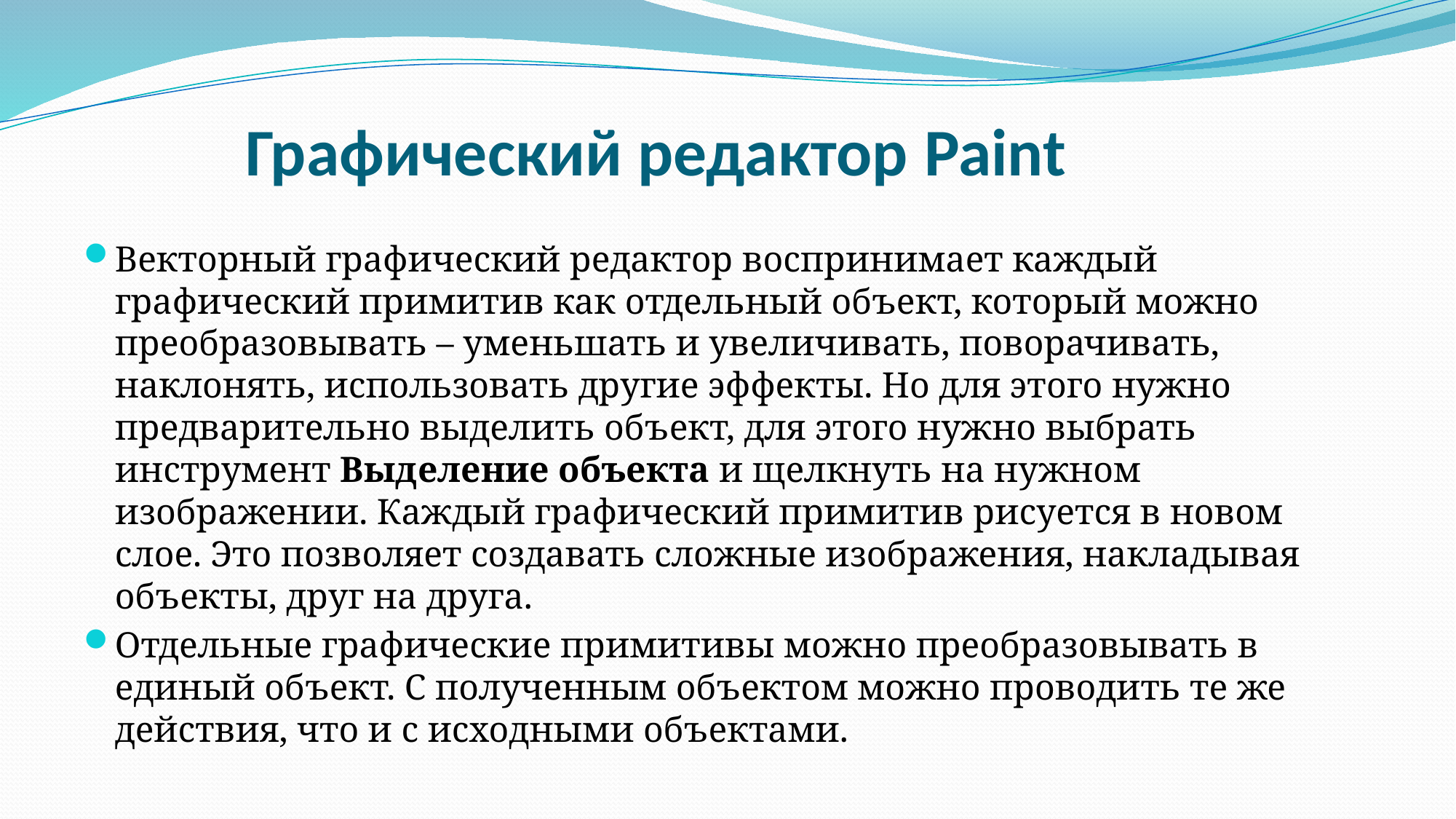

Графический редактор Paint
Векторный графический редактор воспринимает каждый графический примитив как отдельный объект, который можно преобразовывать – уменьшать и увеличивать, поворачивать, наклонять, использовать другие эффекты. Но для этого нужно предварительно выделить объект, для этого нужно выбрать инструмент Выделение объекта и щелкнуть на нужном изображении. Каждый графический примитив рисуется в новом слое. Это позволяет создавать сложные изображения, накладывая объекты, друг на друга.
Отдельные графические примитивы можно преобразовывать в единый объект. С полученным объектом можно проводить те же действия, что и с исходными объектами.